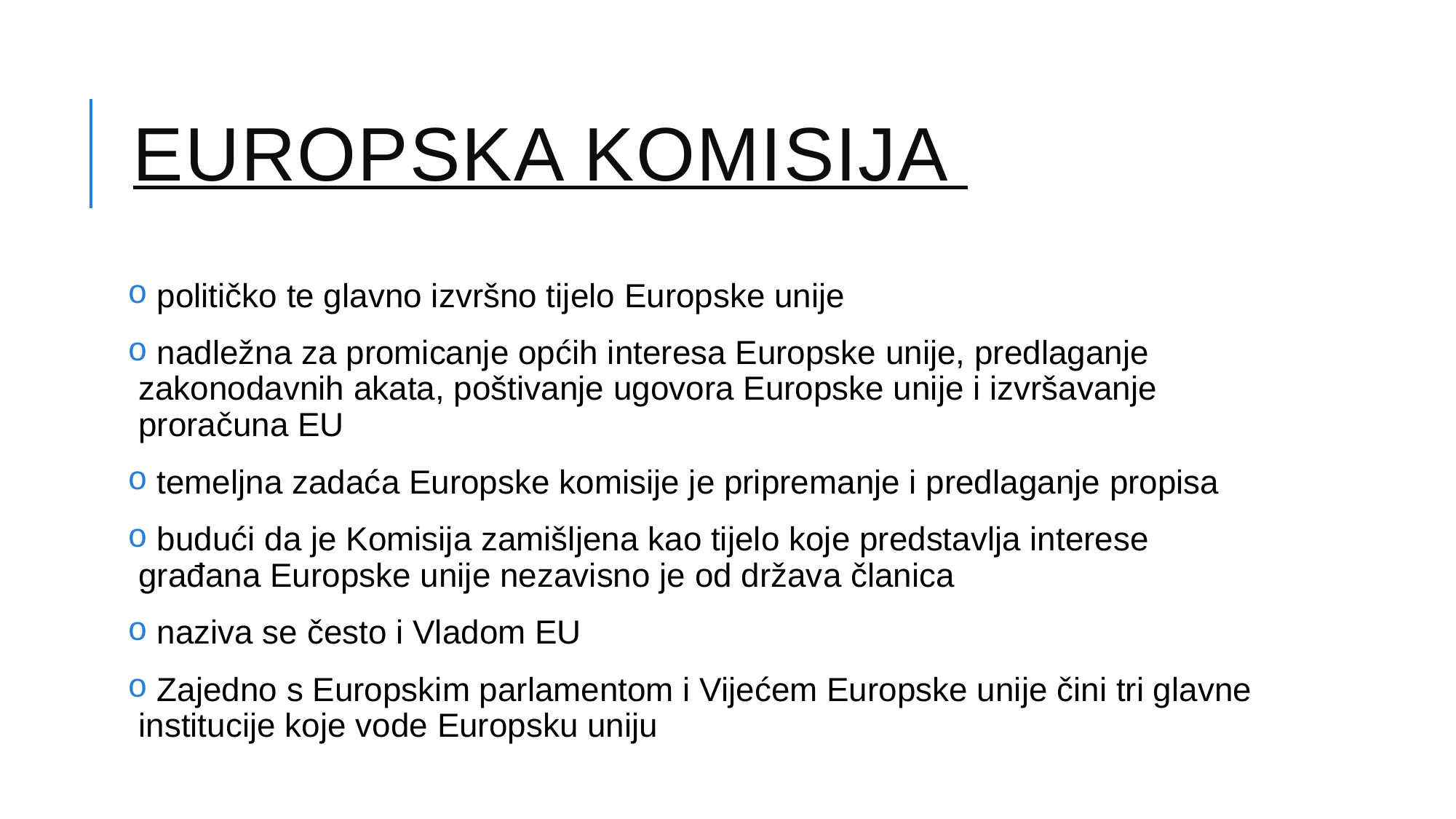

# Europska komisija
 političko te glavno izvršno tijelo Europske unije
 nadležna za promicanje općih interesa Europske unije, predlaganje zakonodavnih akata, poštivanje ugovora Europske unije i izvršavanje proračuna EU
 temeljna zadaća Europske komisije je pripremanje i predlaganje propisa
 budući da je Komisija zamišljena kao tijelo koje predstavlja interese građana Europske unije nezavisno je od država članica
 naziva se često i Vladom EU
 Zajedno s Europskim parlamentom i Vijećem Europske unije čini tri glavne institucije koje vode Europsku uniju